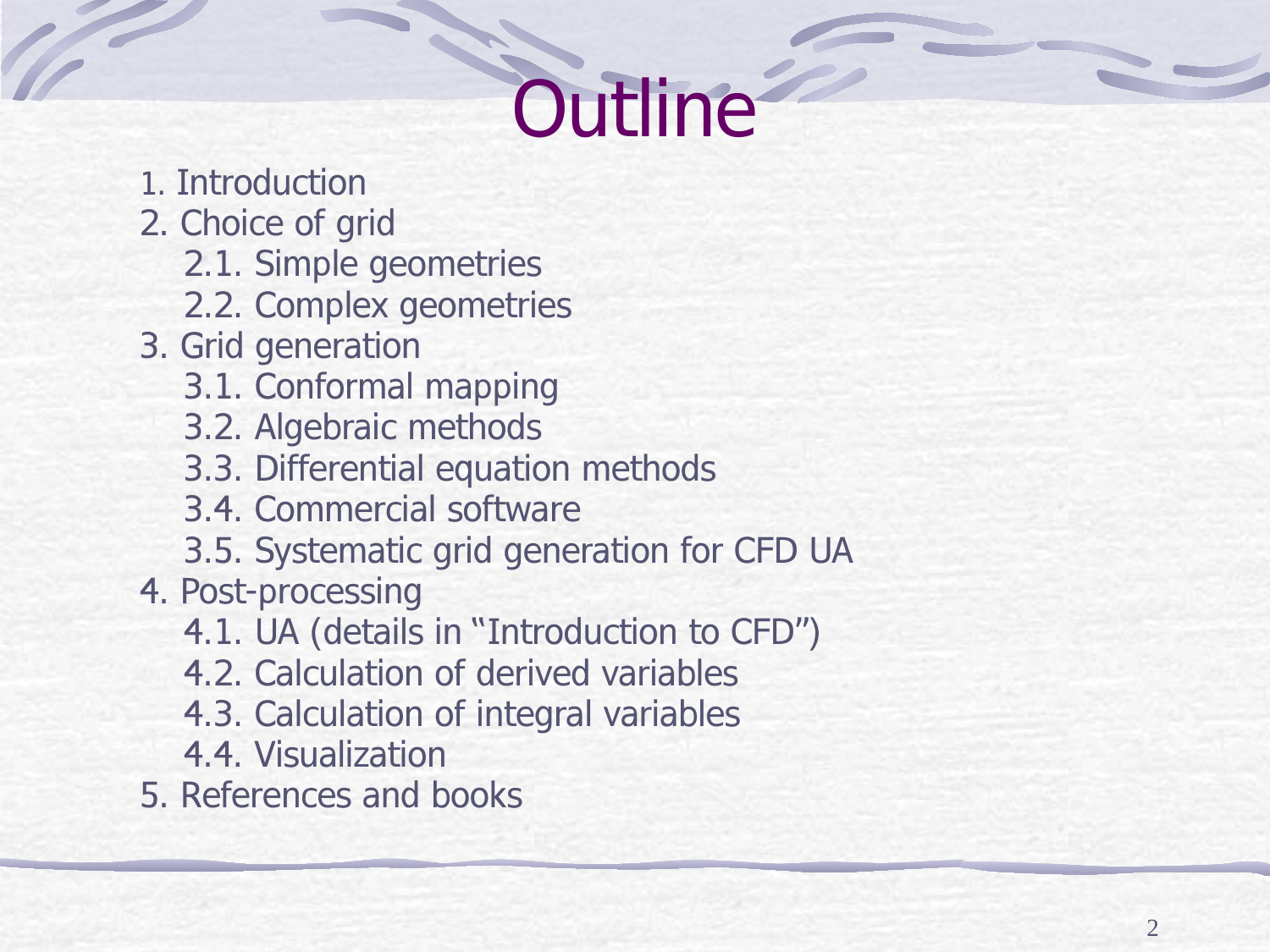

# Outline

1. Introduction
2. Choice of grid
    2.1. Simple geometries
    2.2. Complex geometries
3. Grid generation
    3.1. Conformal mapping
    3.2. Algebraic methods
    3.3. Differential equation methods
    3.4. Commercial software
    3.5. Systematic grid generation for CFD UA
4. Post-processing
    4.1. UA (details in “Introduction to CFD”)
    4.2. Calculation of derived variables
    4.3. Calculation of integral variables
    4.4. Visualization
5. References and books
2